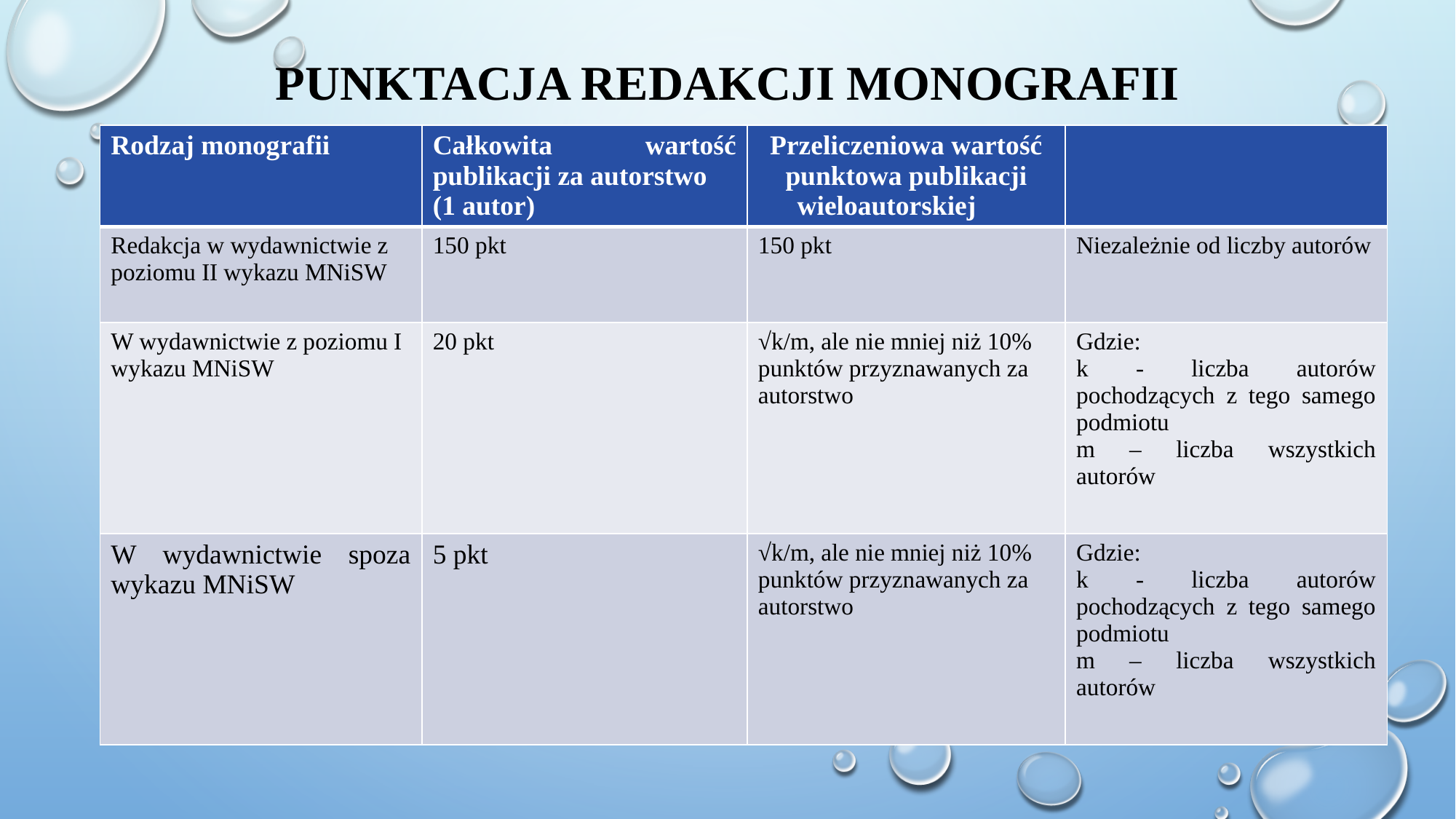

# Punktacja redakcji monografii
| Rodzaj monografii | Całkowita wartość publikacji za autorstwo (1 autor) | Przeliczeniowa wartość punktowa publikacji wieloautorskiej |  |
| --- | --- | --- | --- |
| Redakcja w wydawnictwie z poziomu II wykazu MNiSW | 150 pkt | 150 pkt | Niezależnie od liczby autorów |
| W wydawnictwie z poziomu I wykazu MNiSW | 20 pkt | √k/m, ale nie mniej niż 10% punktów przyznawanych za autorstwo | Gdzie: k - liczba autorów pochodzących z tego samego podmiotu m – liczba wszystkich autorów |
| W wydawnictwie spoza wykazu MNiSW | 5 pkt | √k/m, ale nie mniej niż 10% punktów przyznawanych za autorstwo | Gdzie: k - liczba autorów pochodzących z tego samego podmiotu m – liczba wszystkich autorów |